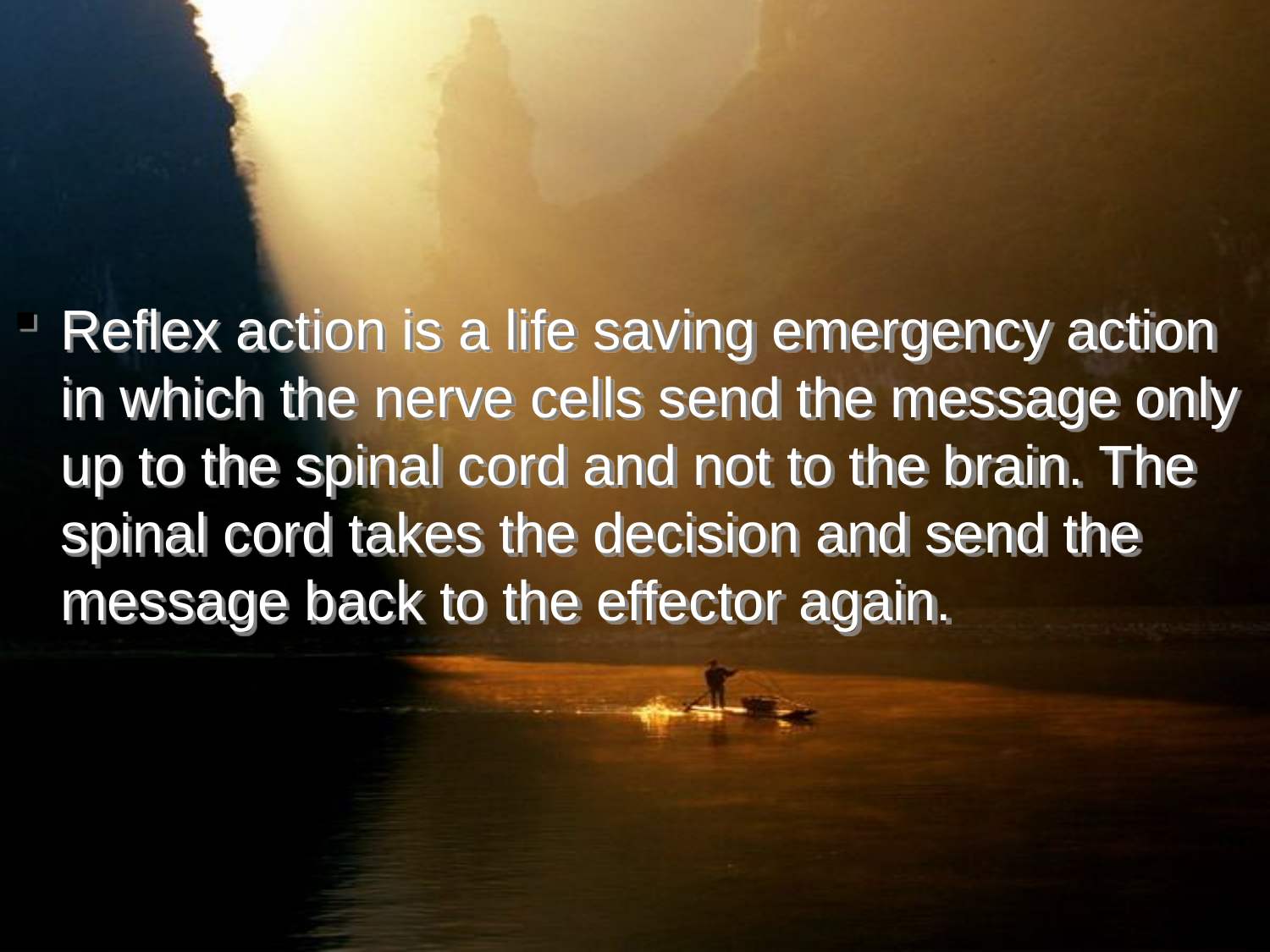

Reflex action is a life saving emergency action in which the nerve cells send the message only up to the spinal cord and not to the brain. The spinal cord takes the decision and send the message back to the effector again.